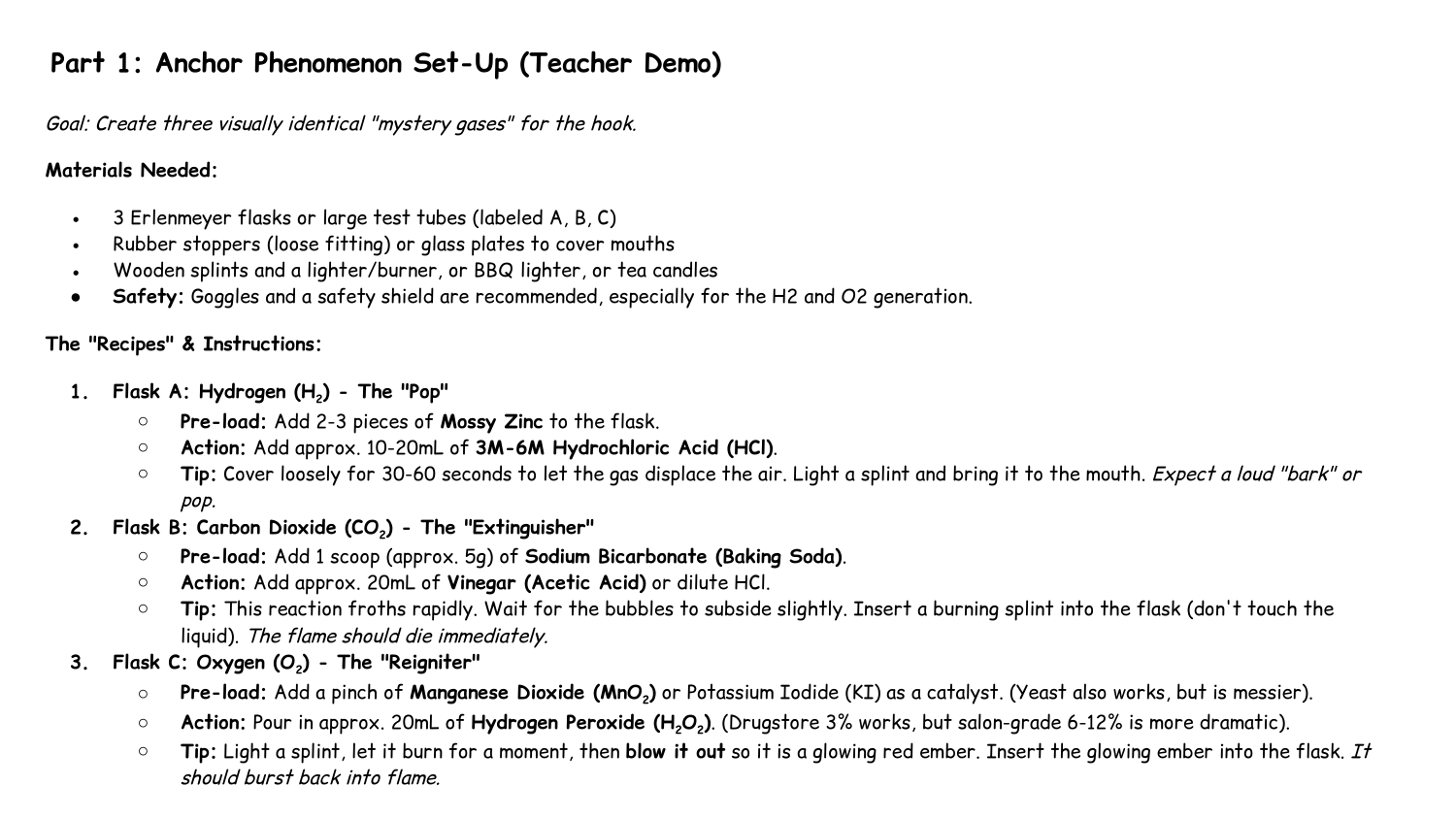

# Part 1: Anchor Phenomenon Set-Up (Teacher Demo)
Goal: Create three visually identical "mystery gases" for the hook.
Materials Needed:
3 Erlenmeyer flasks or large test tubes (labeled A, B, C)
Rubber stoppers (loose fitting) or glass plates to cover mouths
Wooden splints and a lighter/burner, or BBQ lighter, or tea candles
Safety: Goggles and a safety shield are recommended, especially for the H2 and O2 generation.
The "Recipes" & Instructions:
Flask A: Hydrogen (H2) - The "Pop"
Pre-load: Add 2-3 pieces of Mossy Zinc to the flask.
Action: Add approx. 10-20mL of 3M-6M Hydrochloric Acid (HCl).
Tip: Cover loosely for 30-60 seconds to let the gas displace the air. Light a splint and bring it to the mouth. Expect a loud "bark" or pop.
Flask B: Carbon Dioxide (CO2) - The "Extinguisher"
Pre-load: Add 1 scoop (approx. 5g) of Sodium Bicarbonate (Baking Soda).
Action: Add approx. 20mL of Vinegar (Acetic Acid) or dilute HCl.
Tip: This reaction froths rapidly. Wait for the bubbles to subside slightly. Insert a burning splint into the flask (don't touch the liquid). The flame should die immediately.
Flask C: Oxygen (O2) - The "Reigniter"
Pre-load: Add a pinch of Manganese Dioxide (MnO2) or Potassium Iodide (KI) as a catalyst. (Yeast also works, but is messier).
Action: Pour in approx. 20mL of Hydrogen Peroxide (H2O2). (Drugstore 3% works, but salon-grade 6-12% is more dramatic).
Tip: Light a splint, let it burn for a moment, then blow it out so it is a glowing red ember. Insert the glowing ember into the flask. It should burst back into flame.